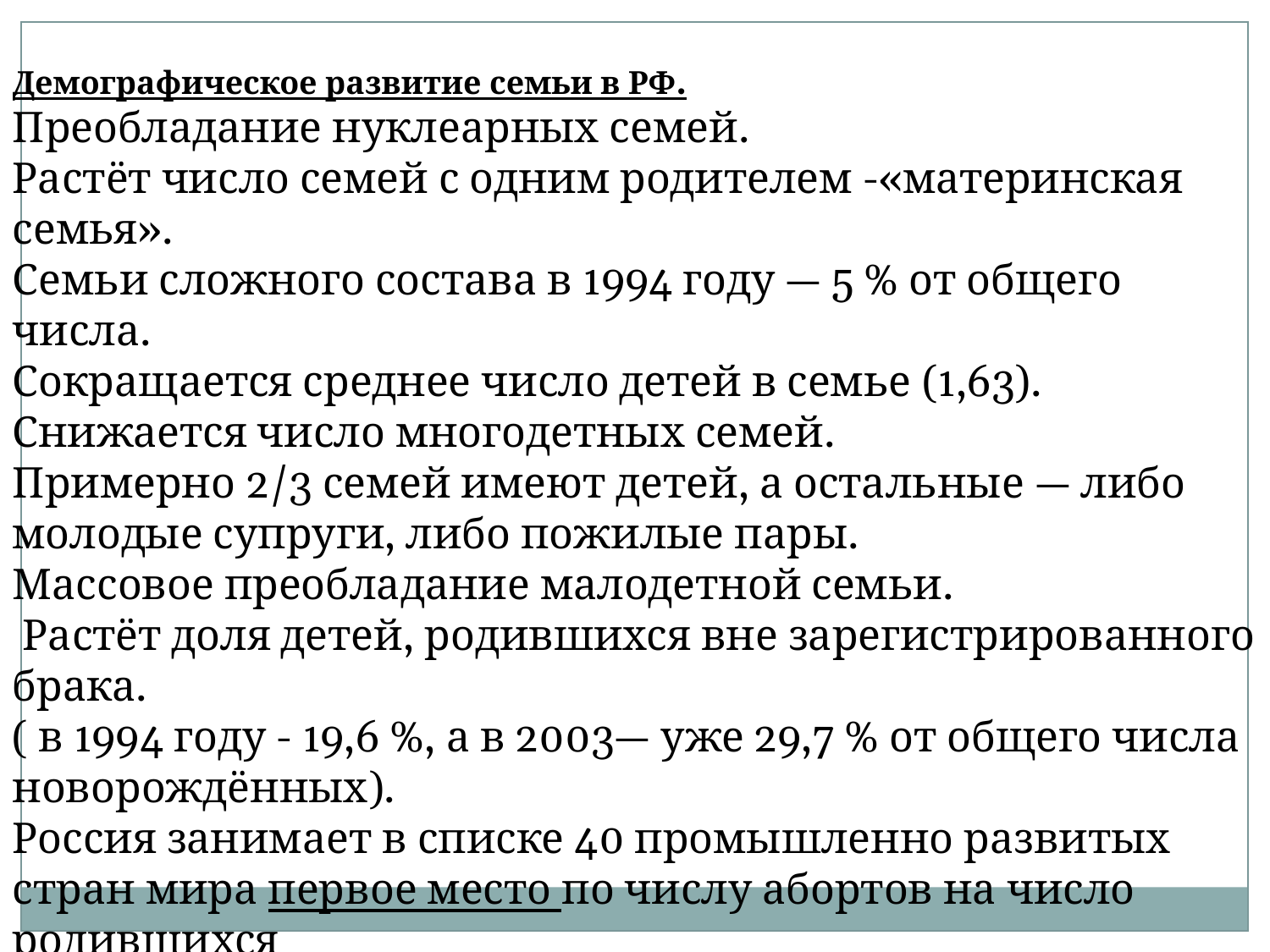

Демографическое развитие семьи в РФ.
Преобладание нуклеарных семей.
Растёт число семей с одним родителем -«материнская семья».
Семьи сложного состава в 1994 году — 5 % от общего числа.
Сокращается среднее число детей в семье (1,63).
Снижается число многодетных семей.
Примерно 2/3 семей имеют детей, а остальные — либо молодые супруги, либо пожилые пары.
Массовое преобладание малодетной семьи.
 Растёт доля детей, родившихся вне зарегистрированного брака.
( в 1994 году - 19,6 %, а в 2003— уже 29,7 % от общего числа новорождённых).
Россия занимает в списке 40 промышленно развитых стран мира первое место по числу абортов на число родившихся